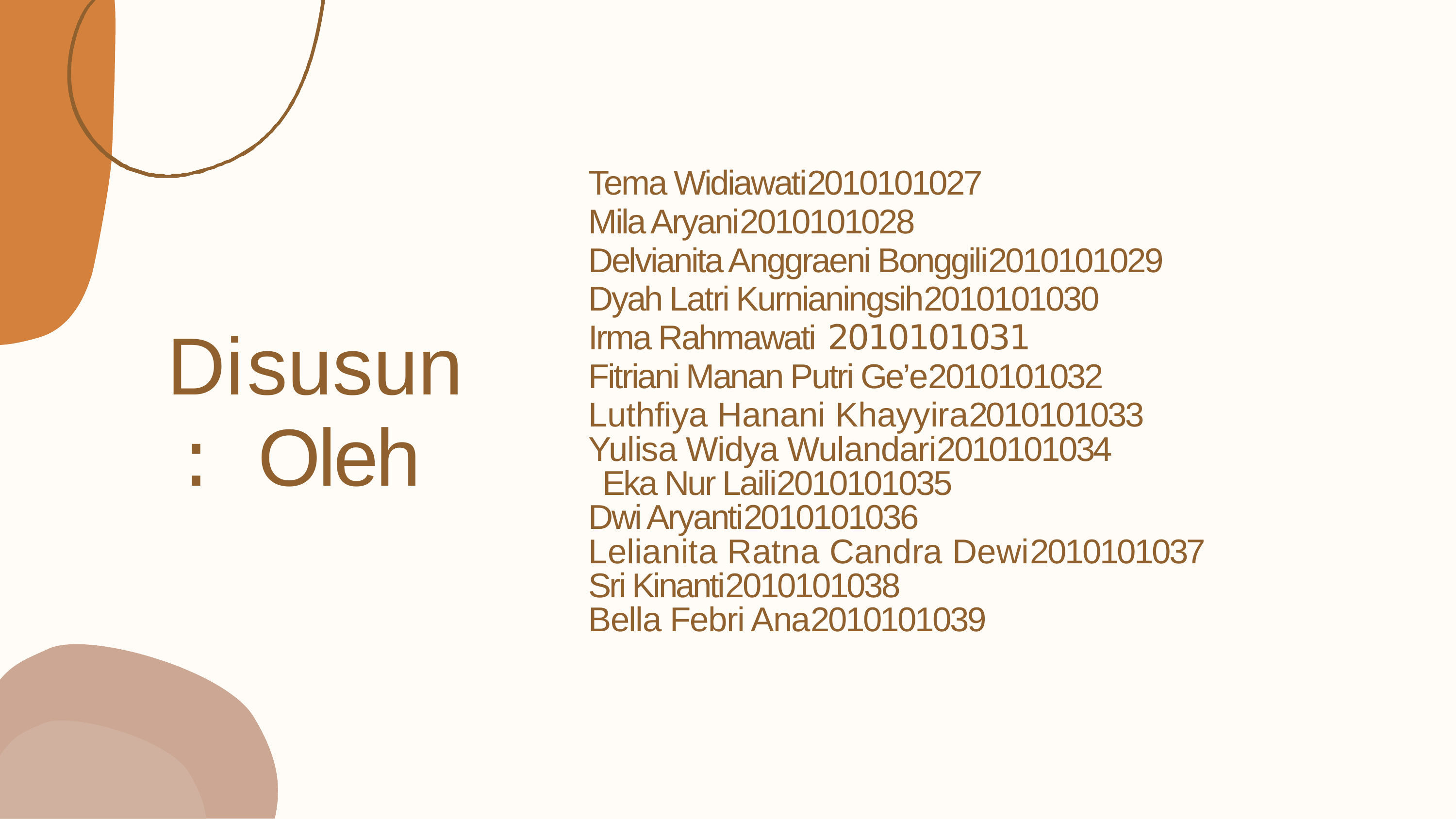

2010101027	Tema Widiawati
2010101028	Mila Aryani
2010101029	Delvianita Anggraeni Bonggili
2010101030	Dyah Latri Kurnianingsih
2010101031 	Irma Rahmawati
2010101032	Fitriani Manan Putri Ge’e
2010101033	Luthfiya Hanani Khayyira
2010101034	Yulisa Widya Wulandari
2010101035	Eka Nur Laili
2010101036	Dwi Aryanti
2010101037	Lelianita Ratna Candra Dewi
2010101038	Sri Kinanti
2010101039	Bella Febri Ana
Disusun  Oleh :